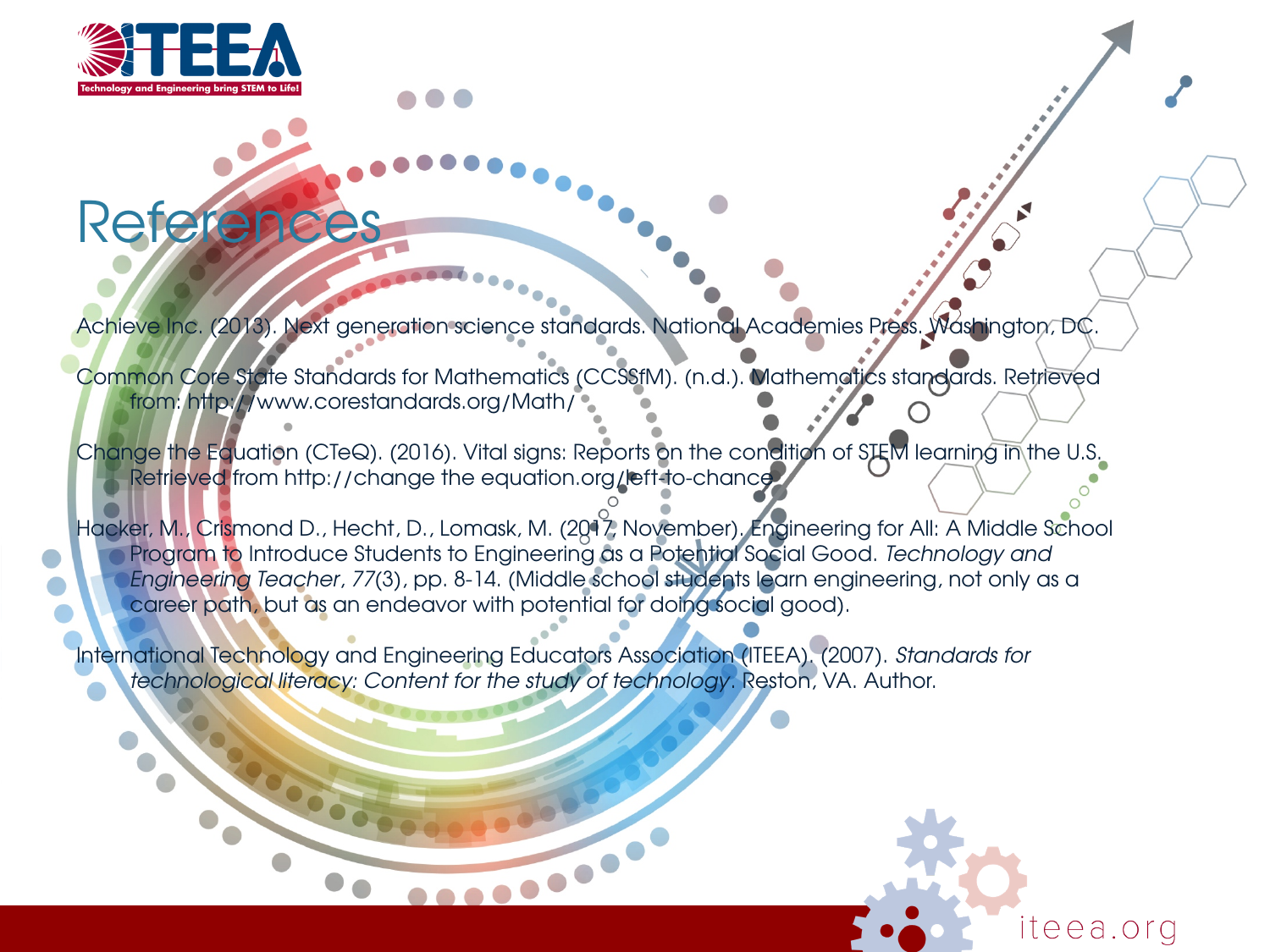

# References

Achieve Inc. (2013). Next generation science standards. National Academies Press. Washington, DC.

Common Core State Standards for Mathematics (CCSSfM). (n.d.). Mathematics standards. Retrieved from: http://www.corestandards.org/Math/

Change the Equation (CTeQ). (2016). Vital signs: Reports on the condition of STEM learning in the U.S. Retrieved from http://change the equation.org/left-to-chance

Hacker, M., Crismond D., Hecht, D., Lomask, M. (2017, November). Engineering for All: A Middle School Program to Introduce Students to Engineering as a Potential Social Good. Technology and Engineering Teacher, 77(3), pp. 8-14. (Middle school students learn engineering, not only as a career path, but as an endeavor with potential for doing social good).

International Technology and Engineering Educators Association (ITEEA). (2007). Standards for technological literacy: Content for the study of technology. Reston, VA. Author.